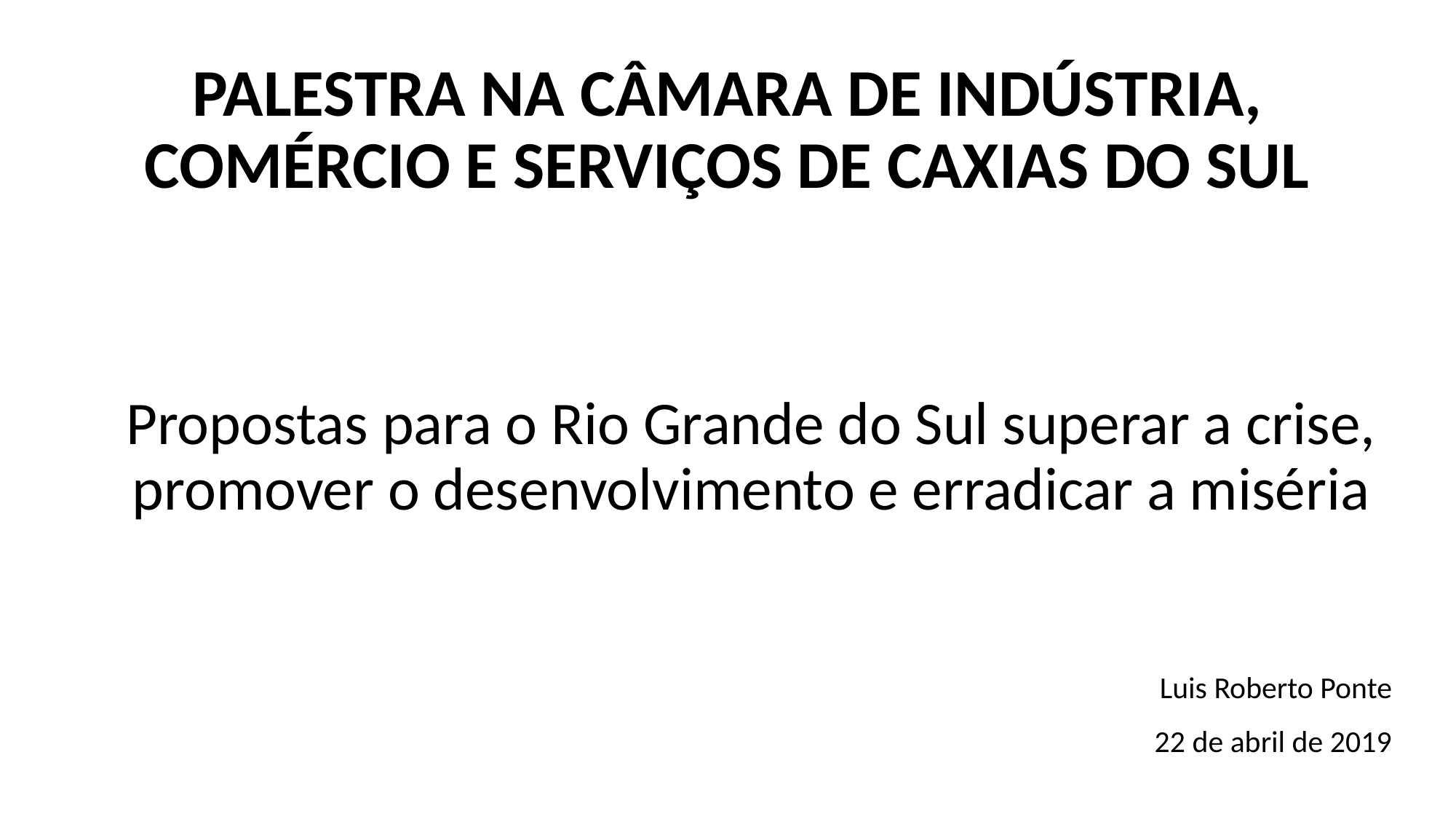

# PALESTRA NA CÂMARA DE INDÚSTRIA, COMÉRCIO E SERVIÇOS DE CAXIAS DO SUL

Propostas para o Rio Grande do Sul superar a crise, promover o desenvolvimento e erradicar a miséria

						Luis Roberto Ponte
						22 de abril de 2019